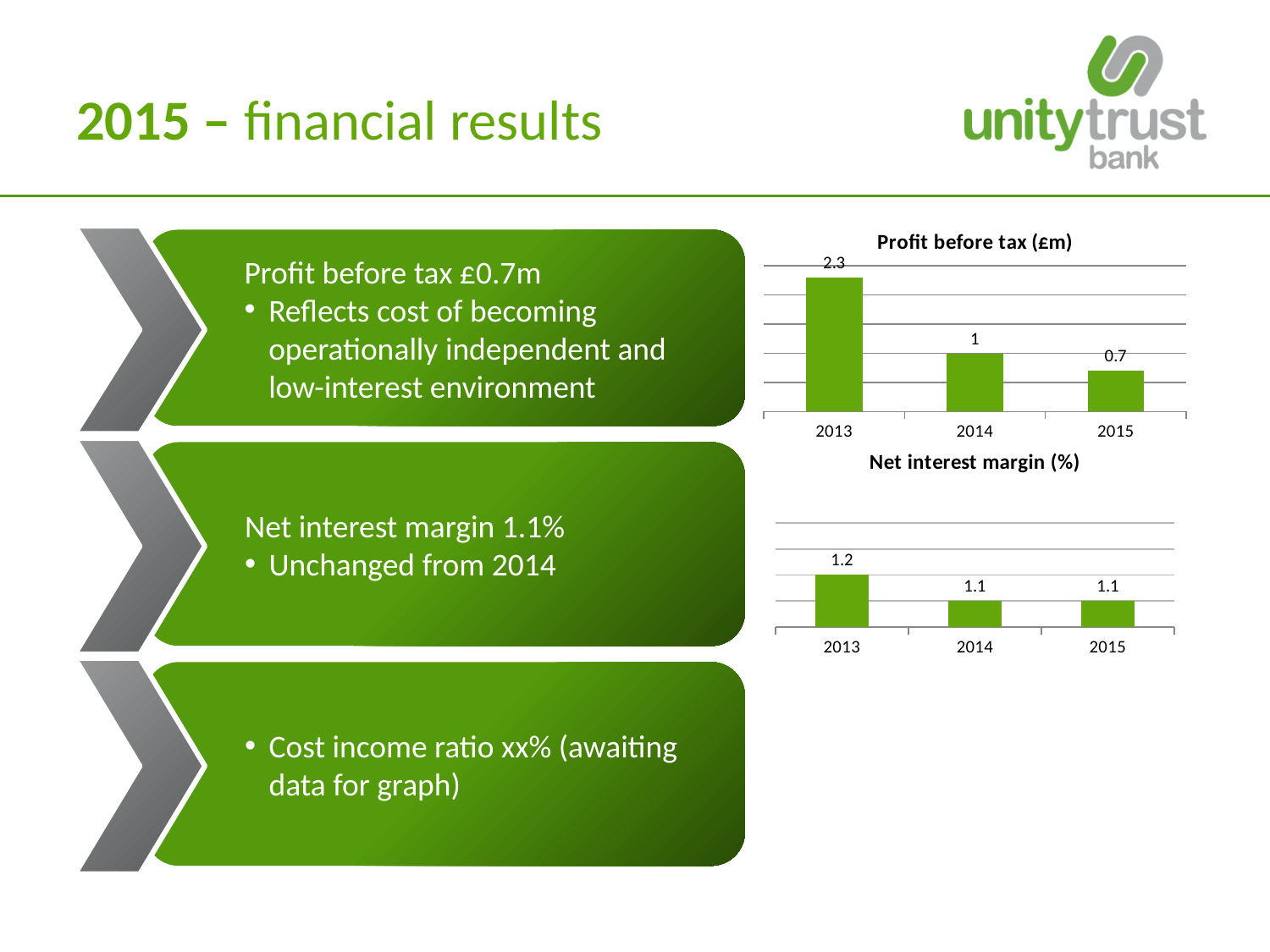

# 2015 – financial results

### Chart: Profit before tax (£m)

| Category |  |
|---|---|
| 2013 | 2.3 |
| 2014 | 1.0 |
| 2015 | 0.7000000000000001 |
Profit before tax £0.7m
Reflects cost of becoming operationally independent and low-interest environment

### Chart: Net interest margin (%)

| Category |  |
|---|---|
| 2013 | 1.2 |
| 2014 | 1.1 |
| 2015 | 1.1 |
Net interest margin 1.1%
Unchanged from 2014

Cost income ratio xx% (awaiting data for graph)